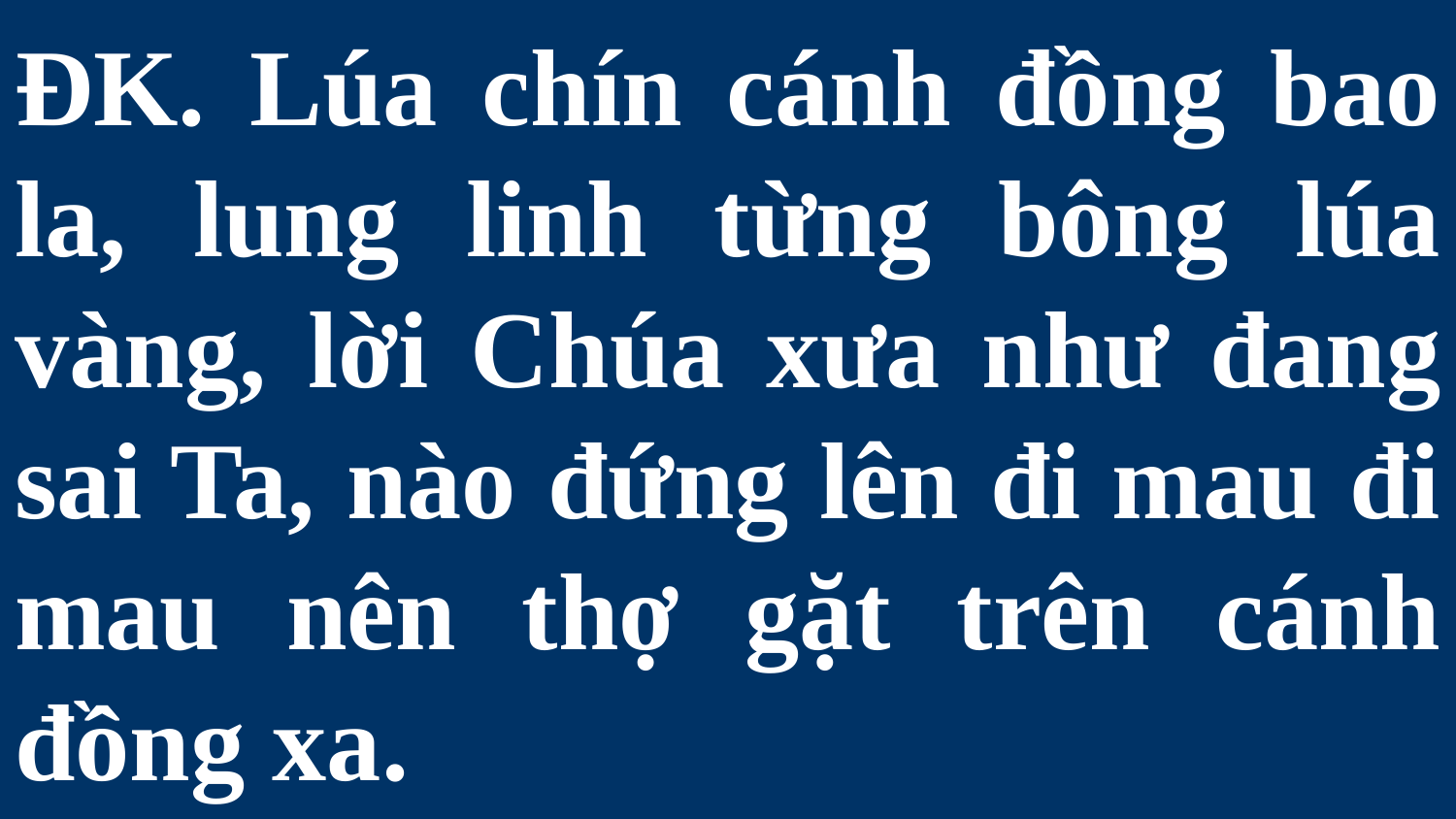

# ĐK. Lúa chín cánh đồng bao la, lung linh từng bông lúa vàng, lời Chúa xưa như đang sai Ta, nào đứng lên đi mau đi mau nên thợ gặt trên cánh đồng xa.